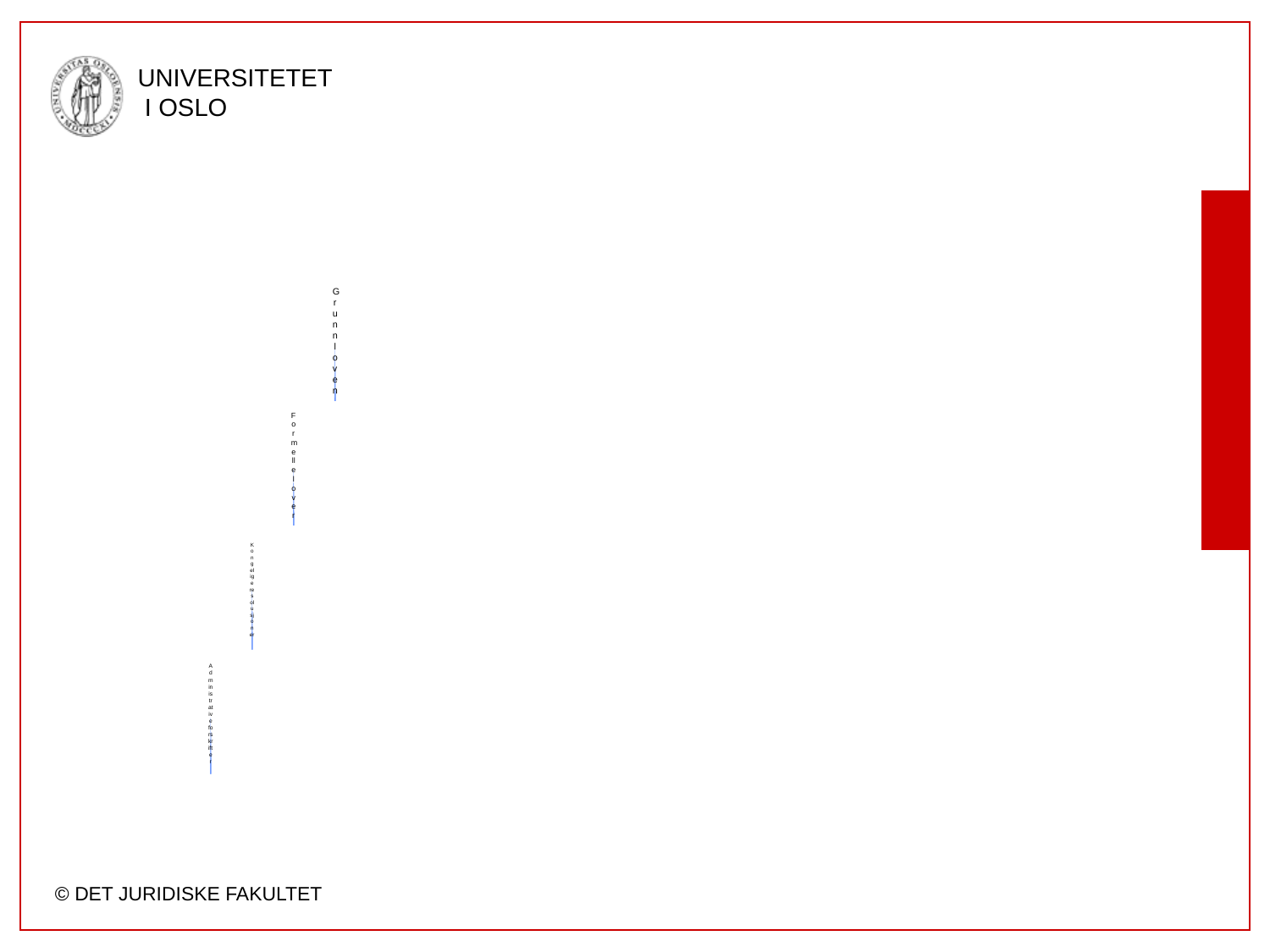

#
Grunnloven
Formelle lover
Kongelige resolusjoner
Administrative forskrifter